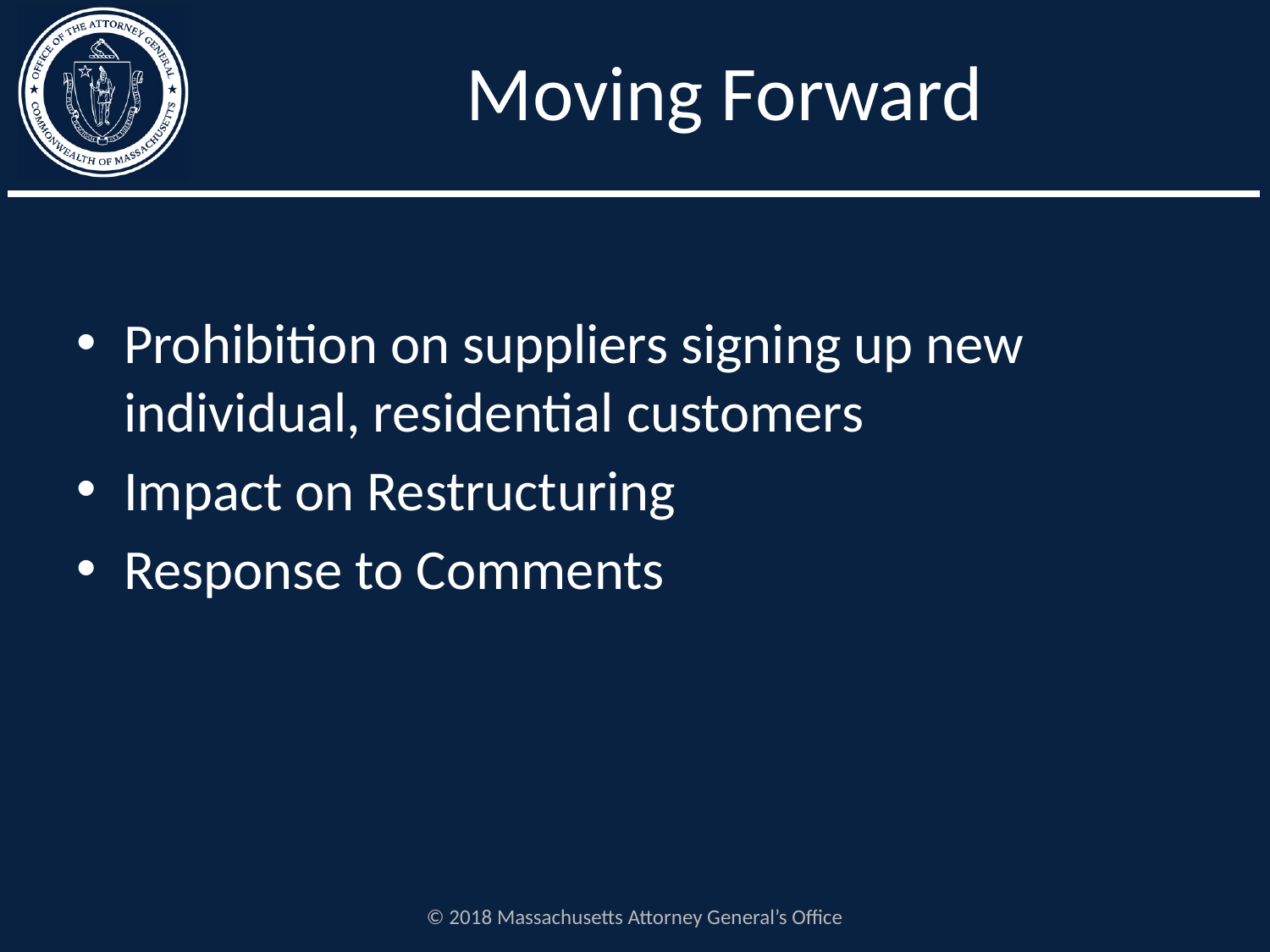

# Moving Forward

Prohibition on suppliers signing up new individual, residential customers
Impact on Restructuring
Response to Comments

© 2018 Massachusetts Attorney General’s Office